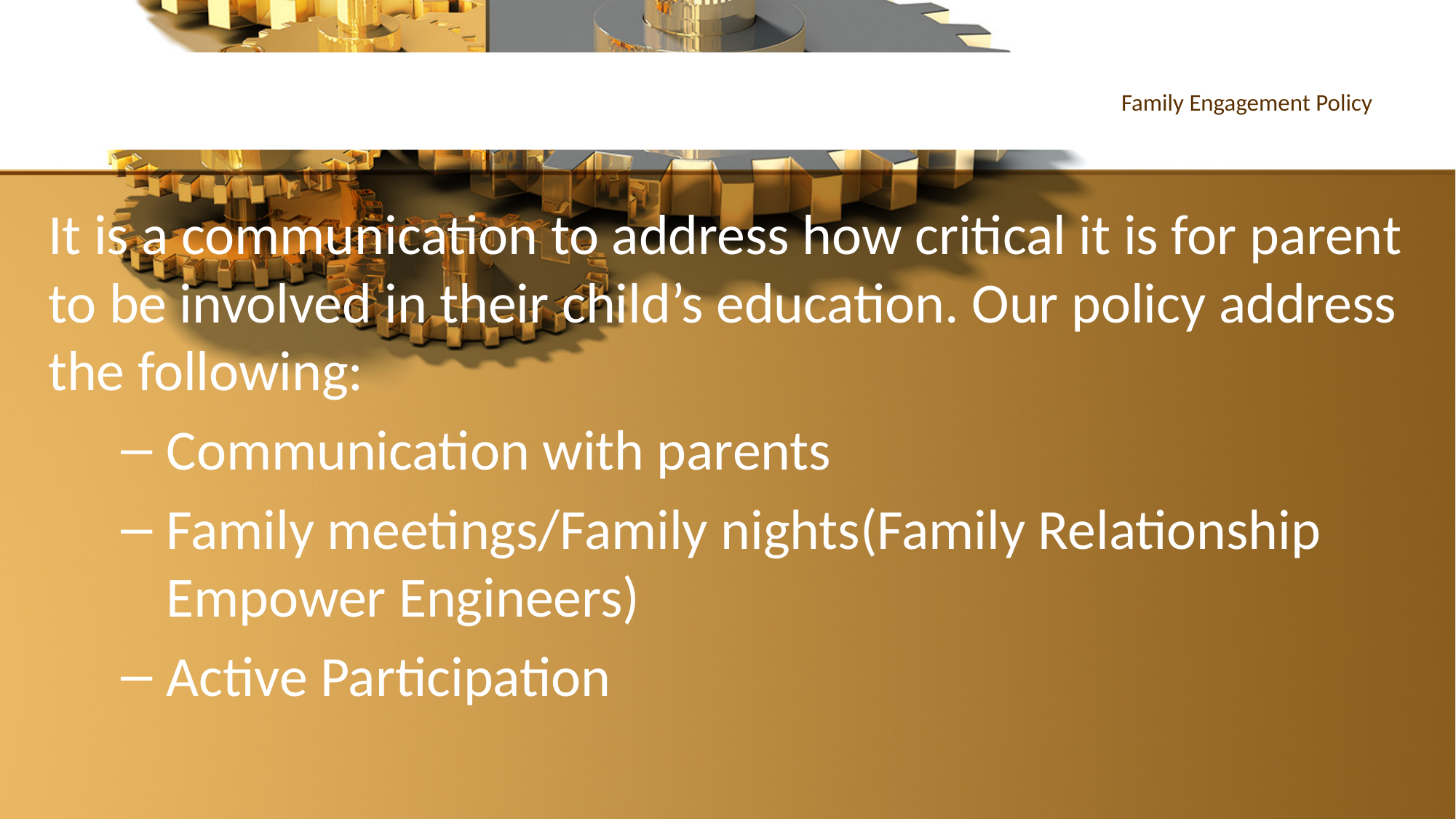

# Family Engagement Policy
It is a communication to address how critical it is for parent to be involved in their child’s education. Our policy address the following:
Communication with parents
Family meetings/Family nights(Family Relationship Empower Engineers)
Active Participation